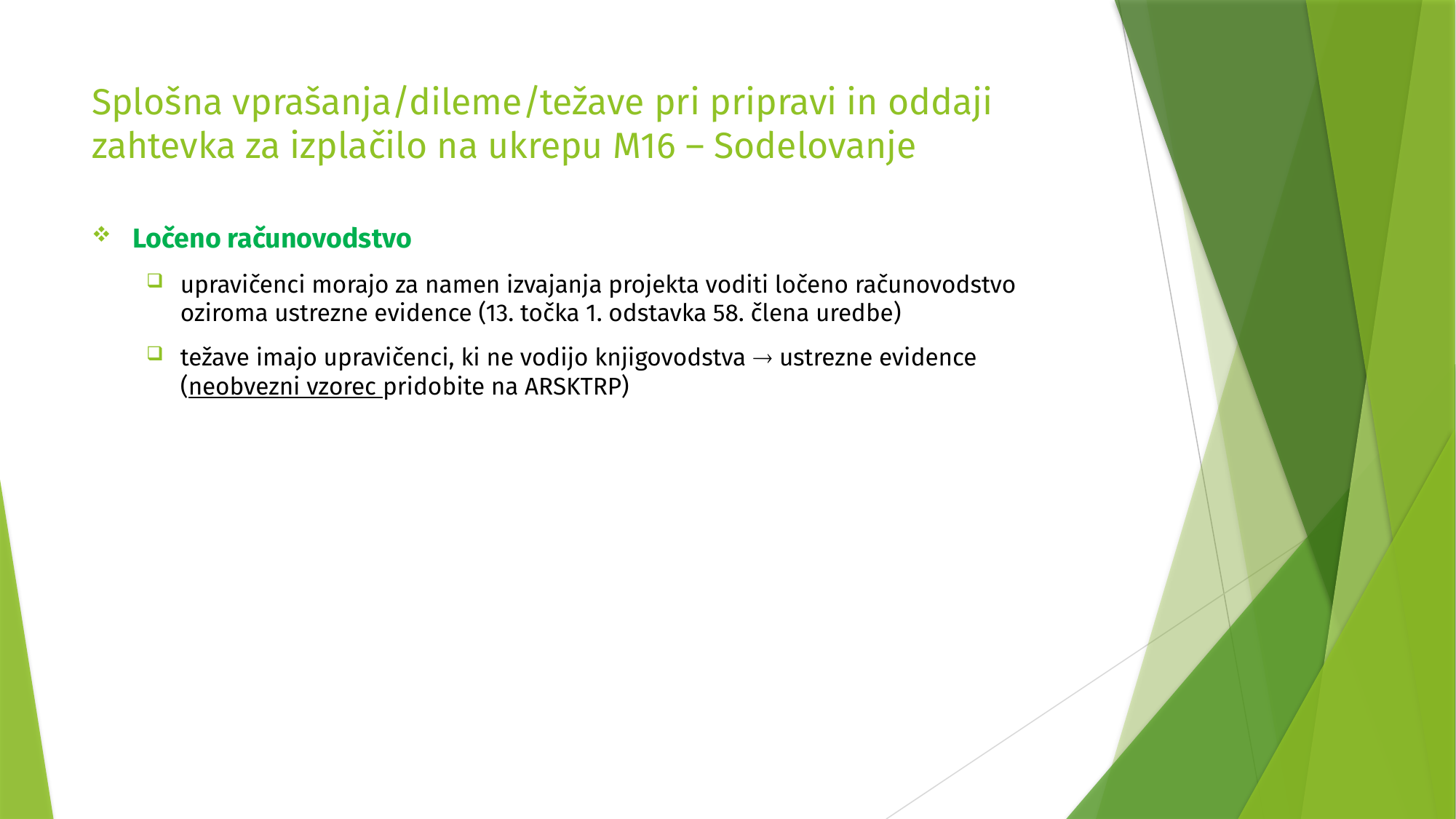

# Splošna vprašanja/dileme/težave pri pripravi in oddaji zahtevka za izplačilo na ukrepu M16 – Sodelovanje
Ločeno računovodstvo
upravičenci morajo za namen izvajanja projekta voditi ločeno računovodstvo oziroma ustrezne evidence (13. točka 1. odstavka 58. člena uredbe)
težave imajo upravičenci, ki ne vodijo knjigovodstva → ustrezne evidence (neobvezni vzorec pridobite na ARSKTRP)